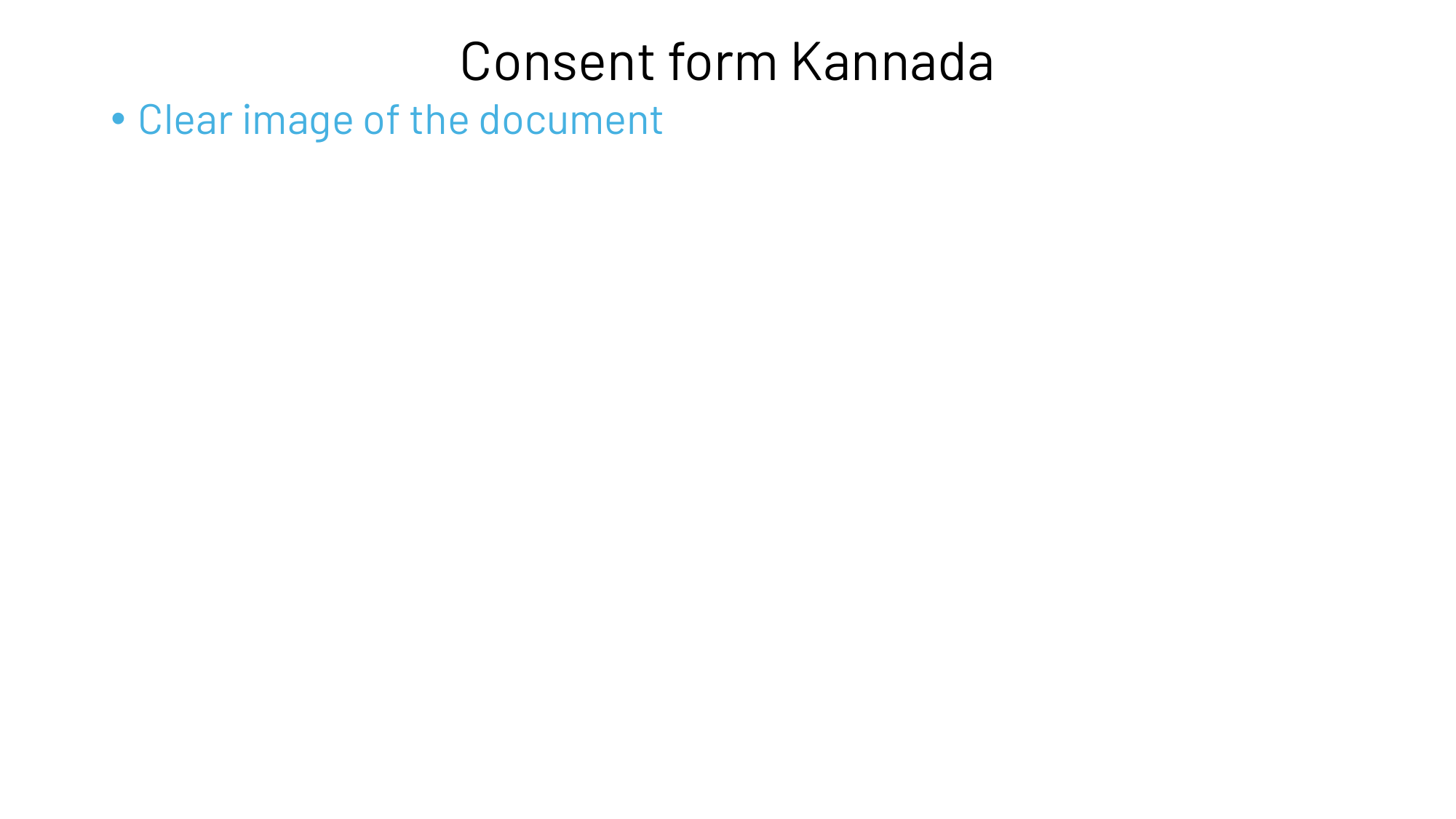

# Consent form Kannada
Clear image of the document